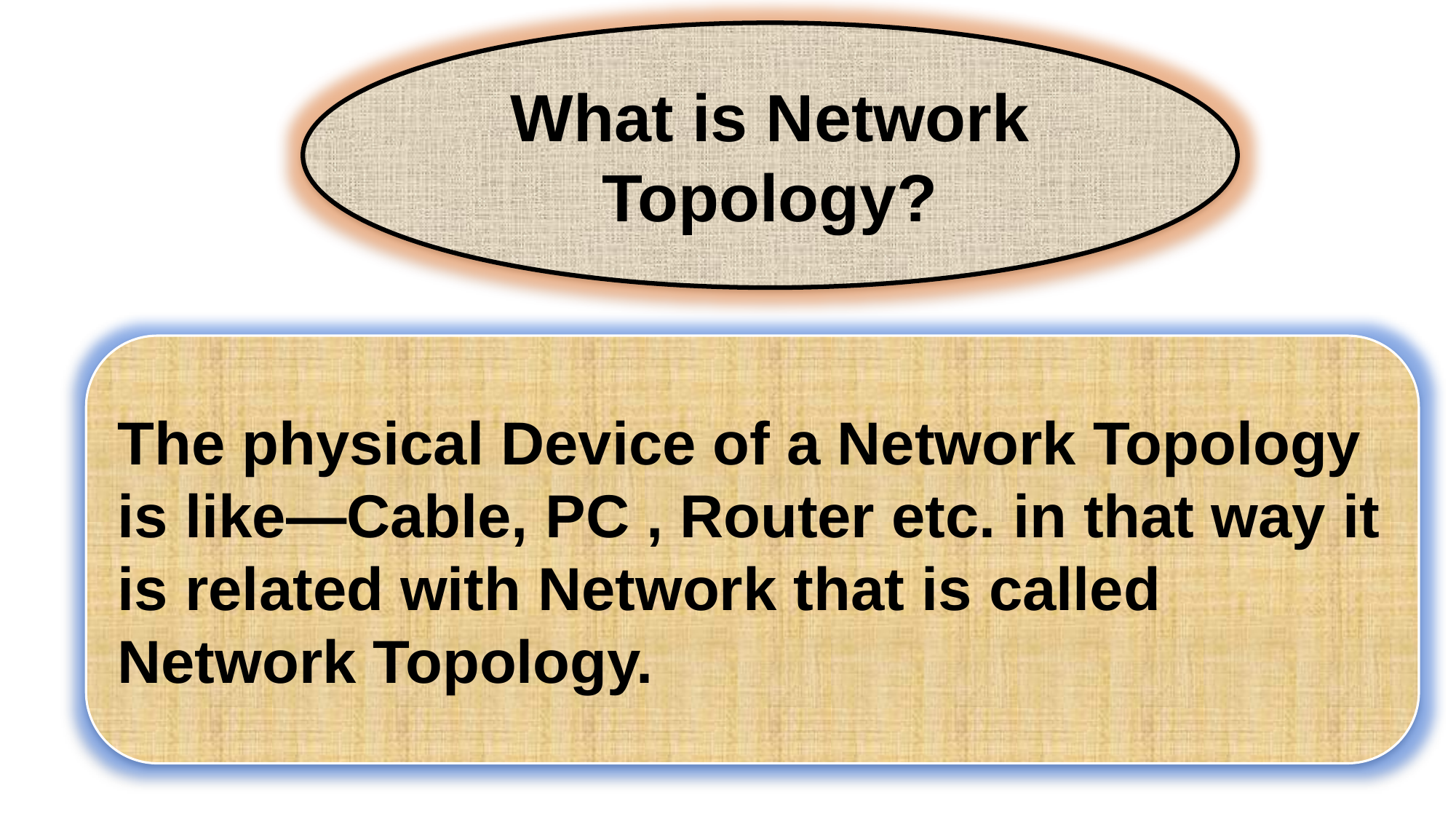

What is Network Topology?
The physical Device of a Network Topology is like—Cable, PC , Router etc. in that way it is related with Network that is called Network Topology.